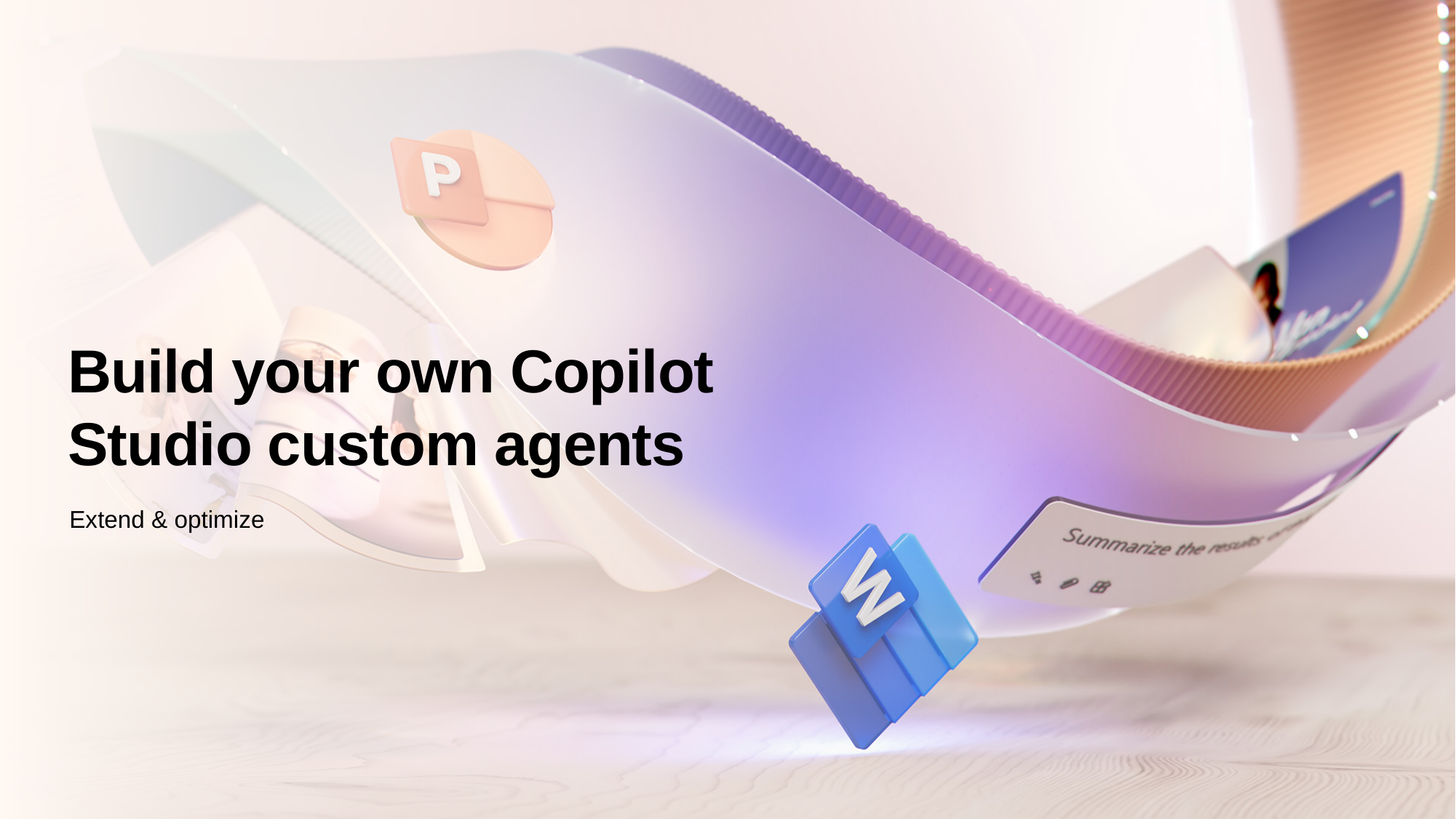

# Build your own Copilot Studio custom agents
Extend & optimize